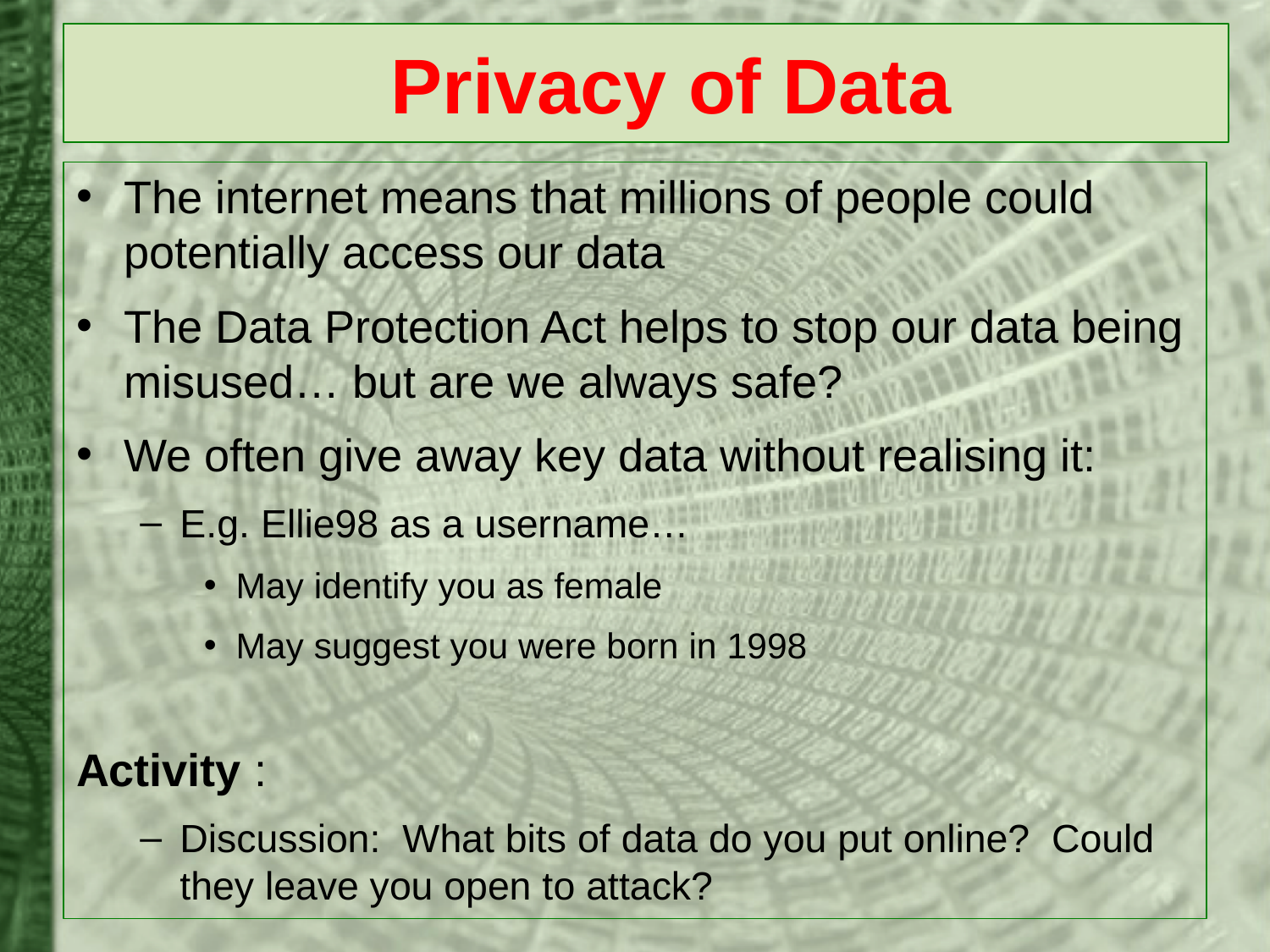

# Privacy of Data
The internet means that millions of people could potentially access our data
The Data Protection Act helps to stop our data being misused… but are we always safe?
We often give away key data without realising it:
E.g. Ellie98 as a username…
May identify you as female
May suggest you were born in 1998

Activity :
Discussion:  What bits of data do you put online?  Could they leave you open to attack?